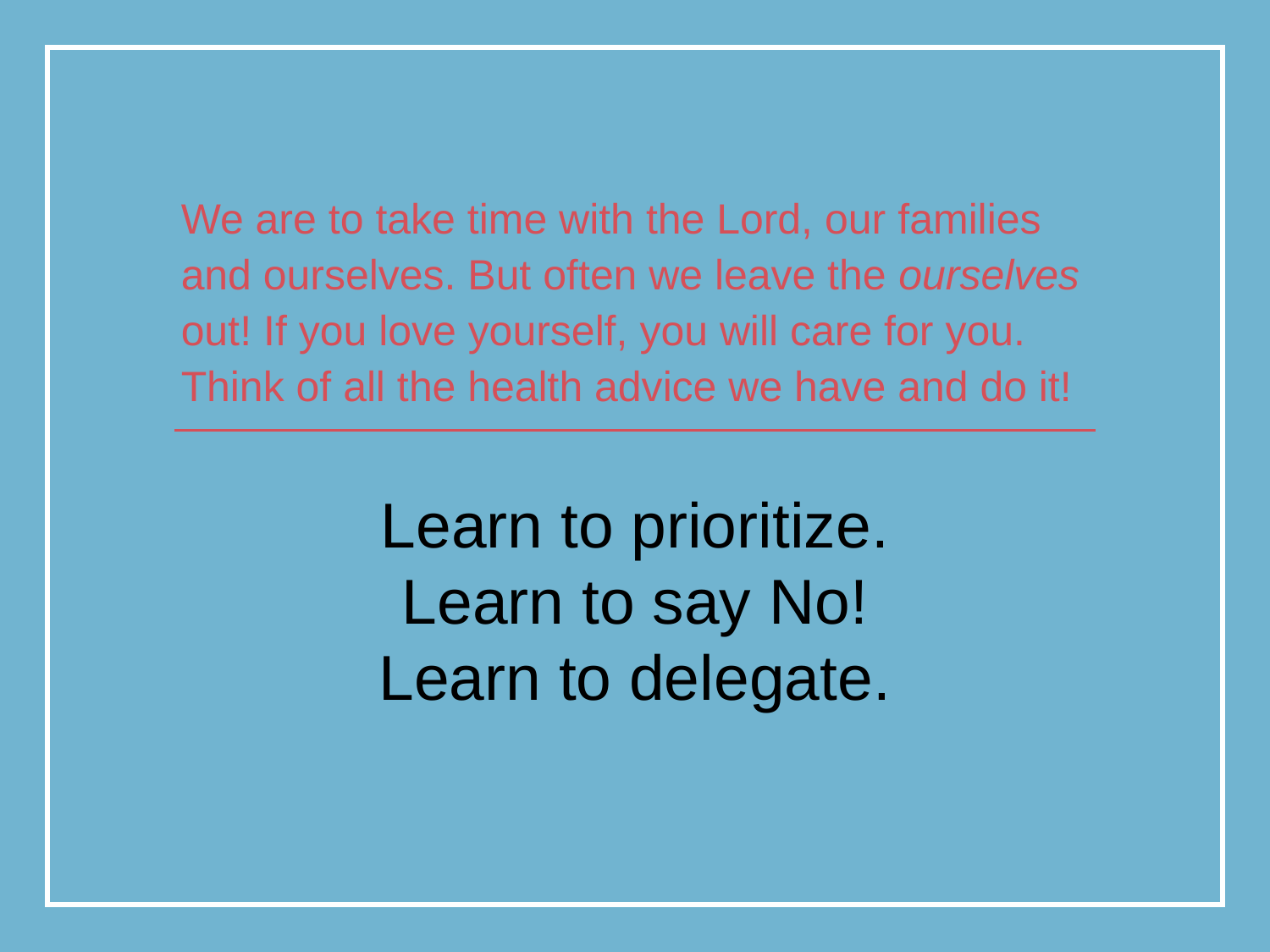

We are to take time with the Lord, our families and ourselves. But often we leave the ourselves out! If you love yourself, you will care for you. Think of all the health advice we have and do it!

Learn to prioritize.
Learn to say No!
Learn to delegate.